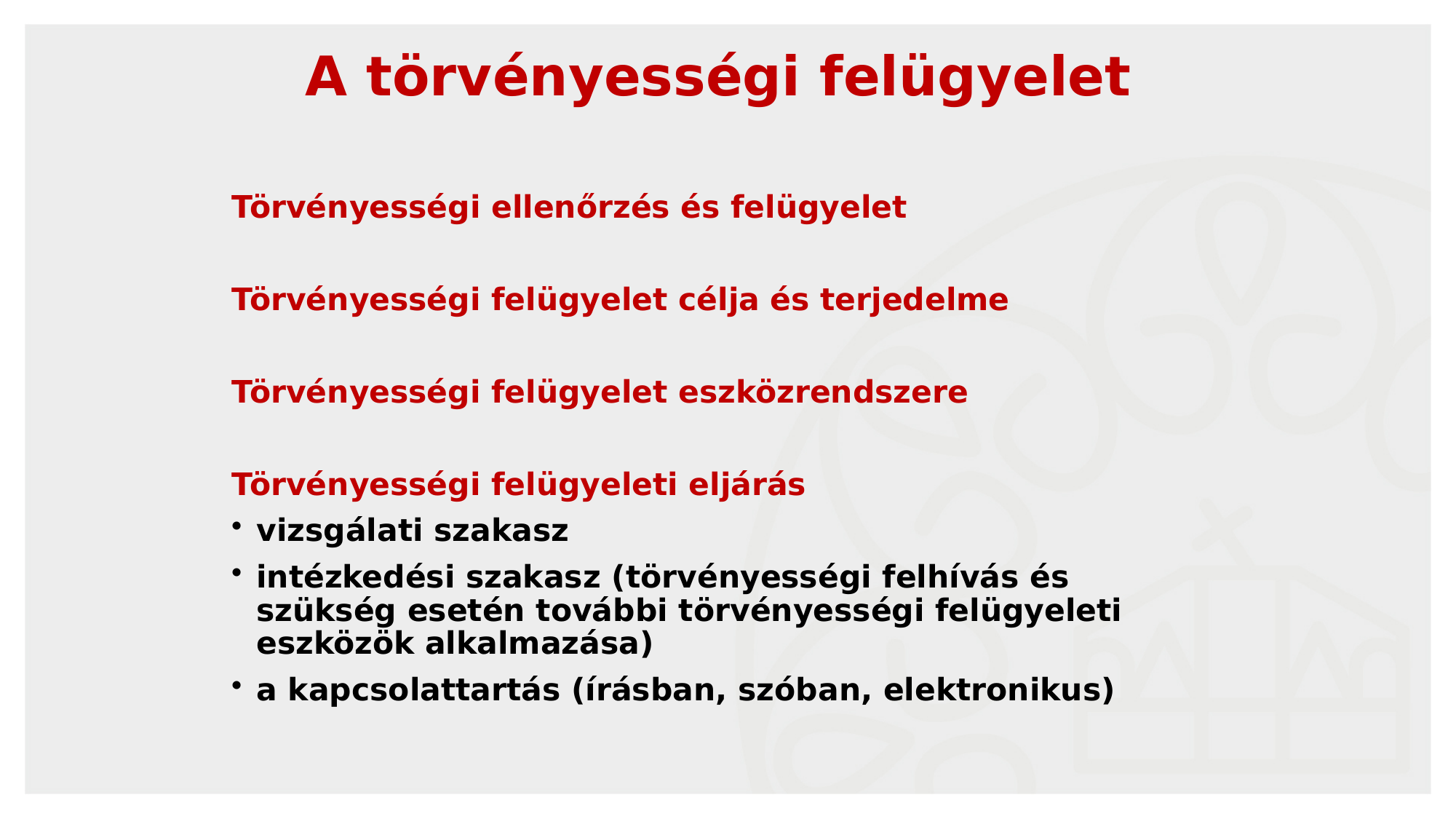

A törvényességi felügyelet
Törvényességi ellenőrzés és felügyelet

Törvényességi felügyelet célja és terjedelme

Törvényességi felügyelet eszközrendszere

Törvényességi felügyeleti eljárás
vizsgálati szakasz
intézkedési szakasz (törvényességi felhívás és szükség esetén további törvényességi felügyeleti eszközök alkalmazása)
a kapcsolattartás (írásban, szóban, elektronikus)